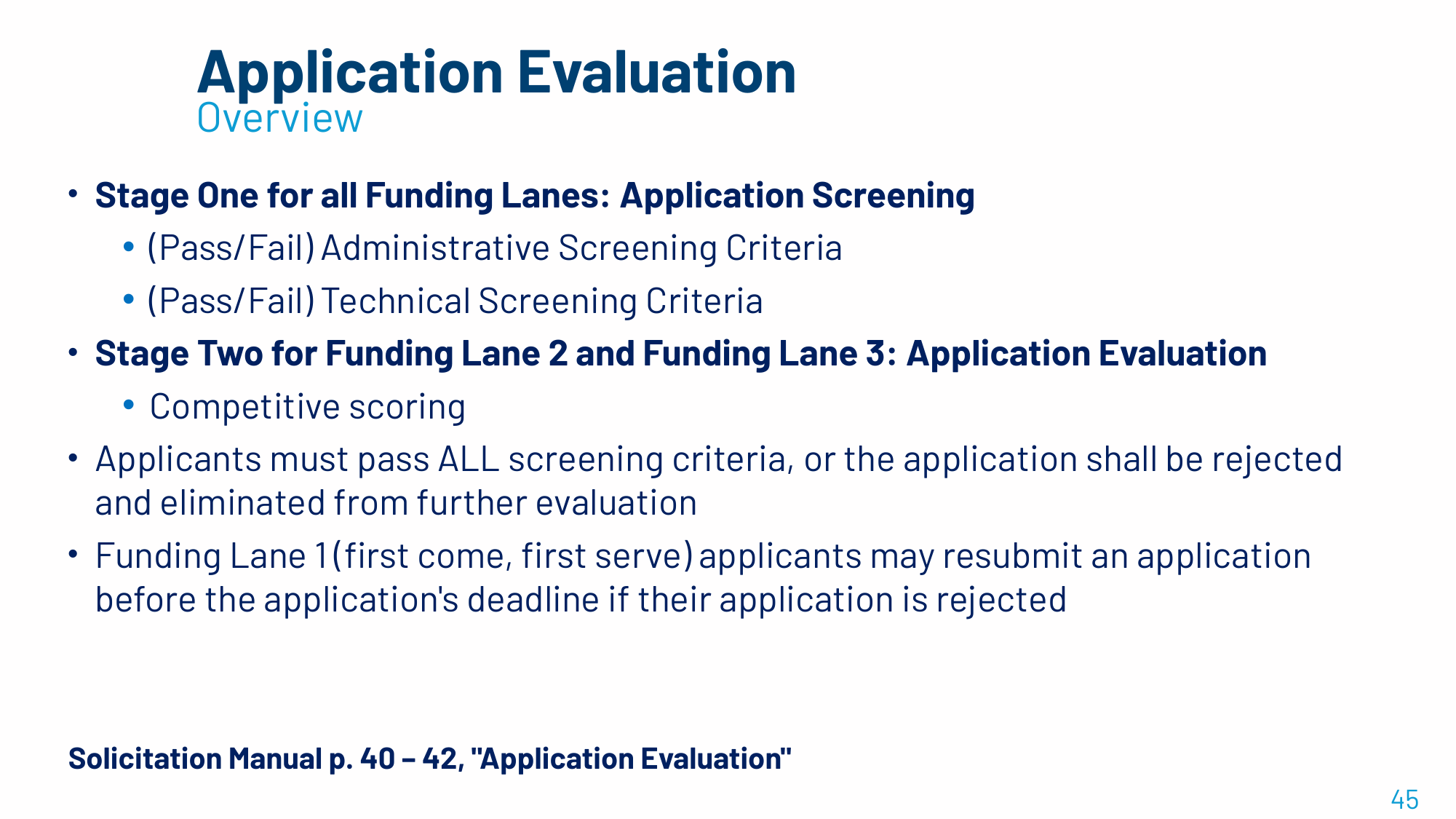

Application Evaluation
Overview
Stage One for all Funding Lanes: Application Screening​
(Pass/Fail)​ Administrative Screening Criteria
(Pass/Fail) Technical Screening Criteria
Stage Two for Funding Lane 2 and Funding Lane 3: Application Evaluation​
Competitive scoring
Applicants must pass ALL screening criteria, or the application shall be rejected and eliminated from further evaluation
Funding Lane 1 (first come, first serve) applicants may resubmit an application before the application's deadline if their application is rejected

Solicitation Manual p. 40 – 42, "Application Evaluation"​
45